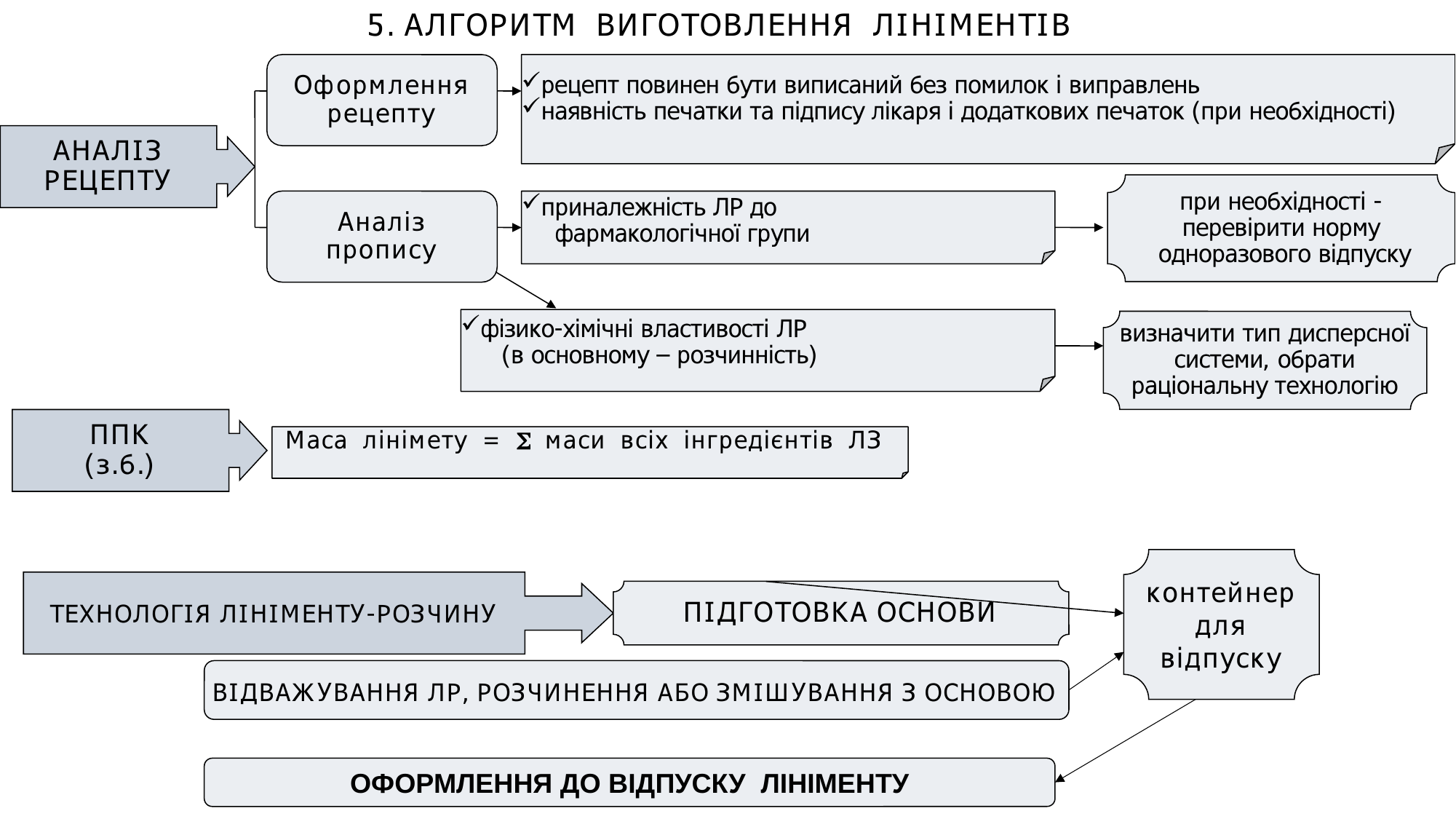

5. АЛГОРИТМ  ВИГОТОВЛЕННЯ  ЛІНІМЕНТІВ
Оформлення рецепту
рецепт повинен бути виписаний без помилок і виправлень
наявність печатки та підпису лікаря і додаткових печаток (при необхідності)

АНАЛІЗ РЕЦЕПТУ
при необхідності -
перевірити норму
 одноразового відпуску
Аналіз
пропису
приналежність ЛР до
   фармакологічної групи

фізико-хімічні властивості ЛР
    (в основному – розчинність)
визначити тип дисперсної системи, обрати раціональну технологію

ППК
(з.б.)
  Маса  лінімету  =  Σ  маси  всіх  інгредієнтів  ЛЗ

контейнер для відпуску
ТЕХНОЛОГІЯ ЛІНІМЕНТУ-РОЗЧИНУ
ПІДГОТОВКА ОСНОВИ

ВІДВАЖУВАННЯ лр, РОЗЧИНЕННЯ або змішування З ОСНОВОЮ

ОФОРМЛЕННЯ ДО ВІДПУСКУ  ЛІНІМЕНТУ